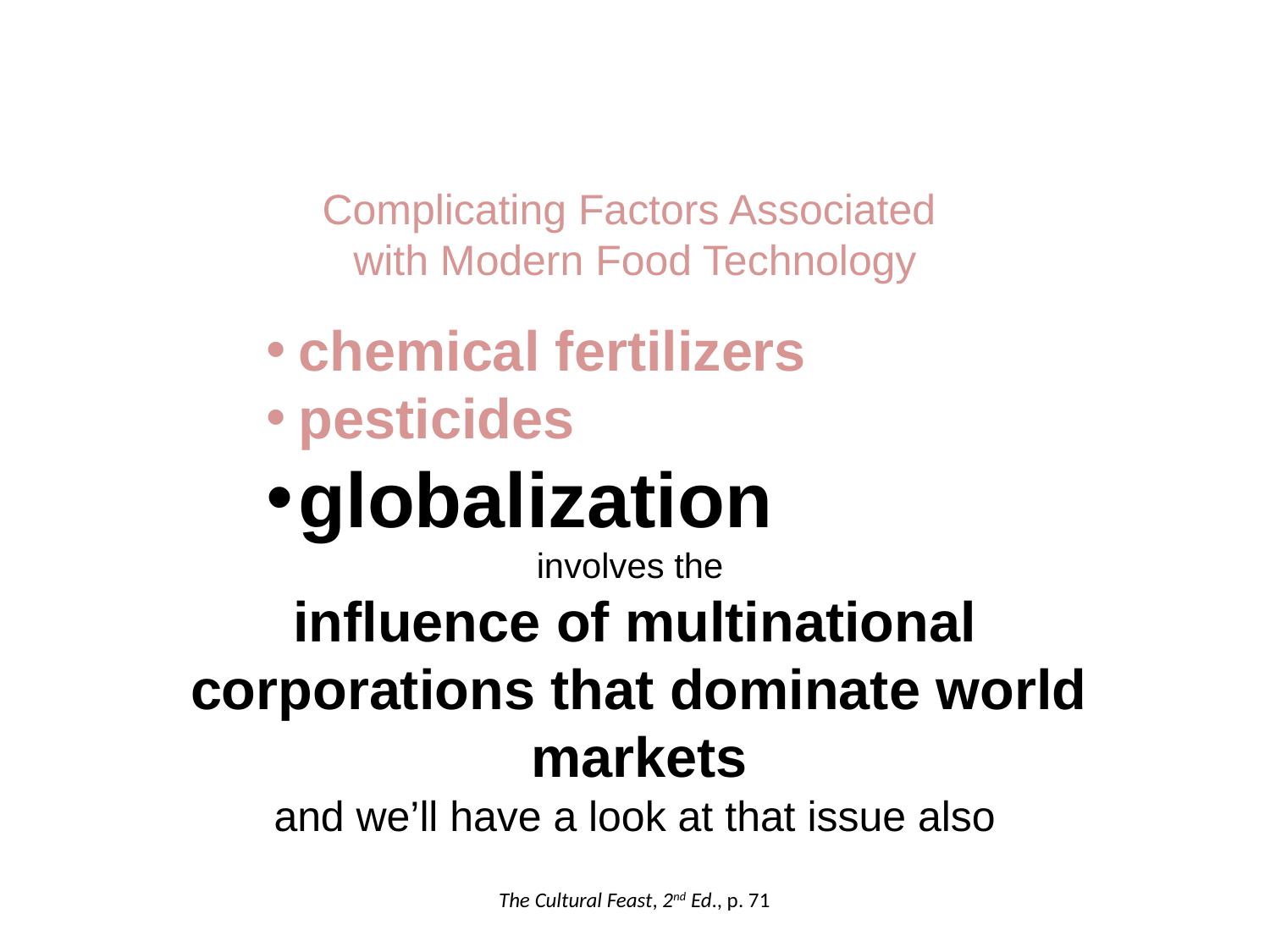

Complicating Factors Associated
with Modern Food Technology

chemical fertilizers
pesticides
globalization
involves the
influence of multinational corporations that dominate world markets
and we’ll have a look at that issue also
The Cultural Feast, 2nd Ed., p. 71